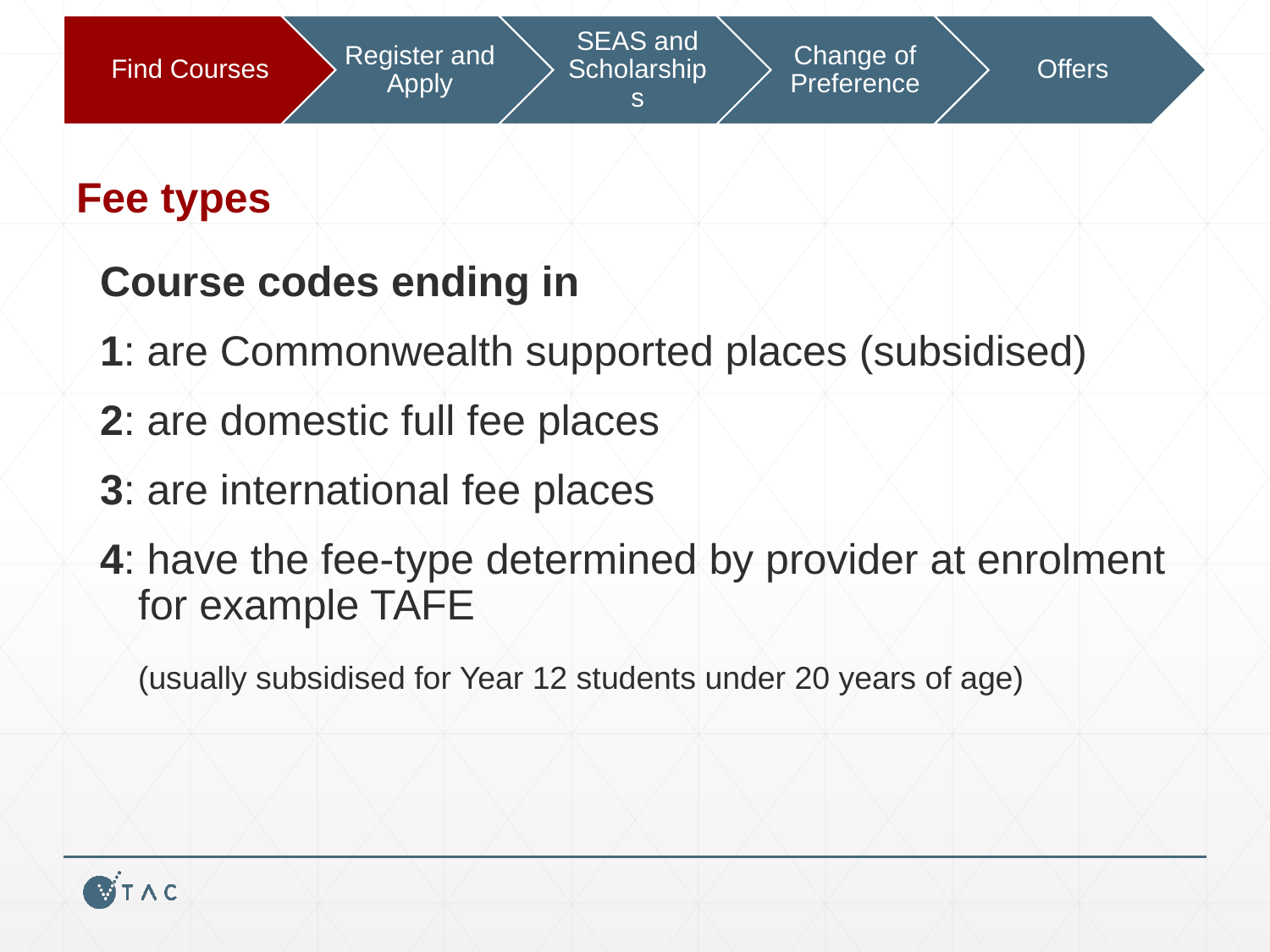

Find Courses
Register and Apply
SEAS and Scholarships
Change of Preference
Offers
# Fee types
Course codes ending in
1: are Commonwealth supported places (subsidised)
2: are domestic full fee places
3: are international fee places
4: have the fee-type determined by provider at enrolment for example TAFE
	(usually subsidised for Year 12 students under 20 years of age)